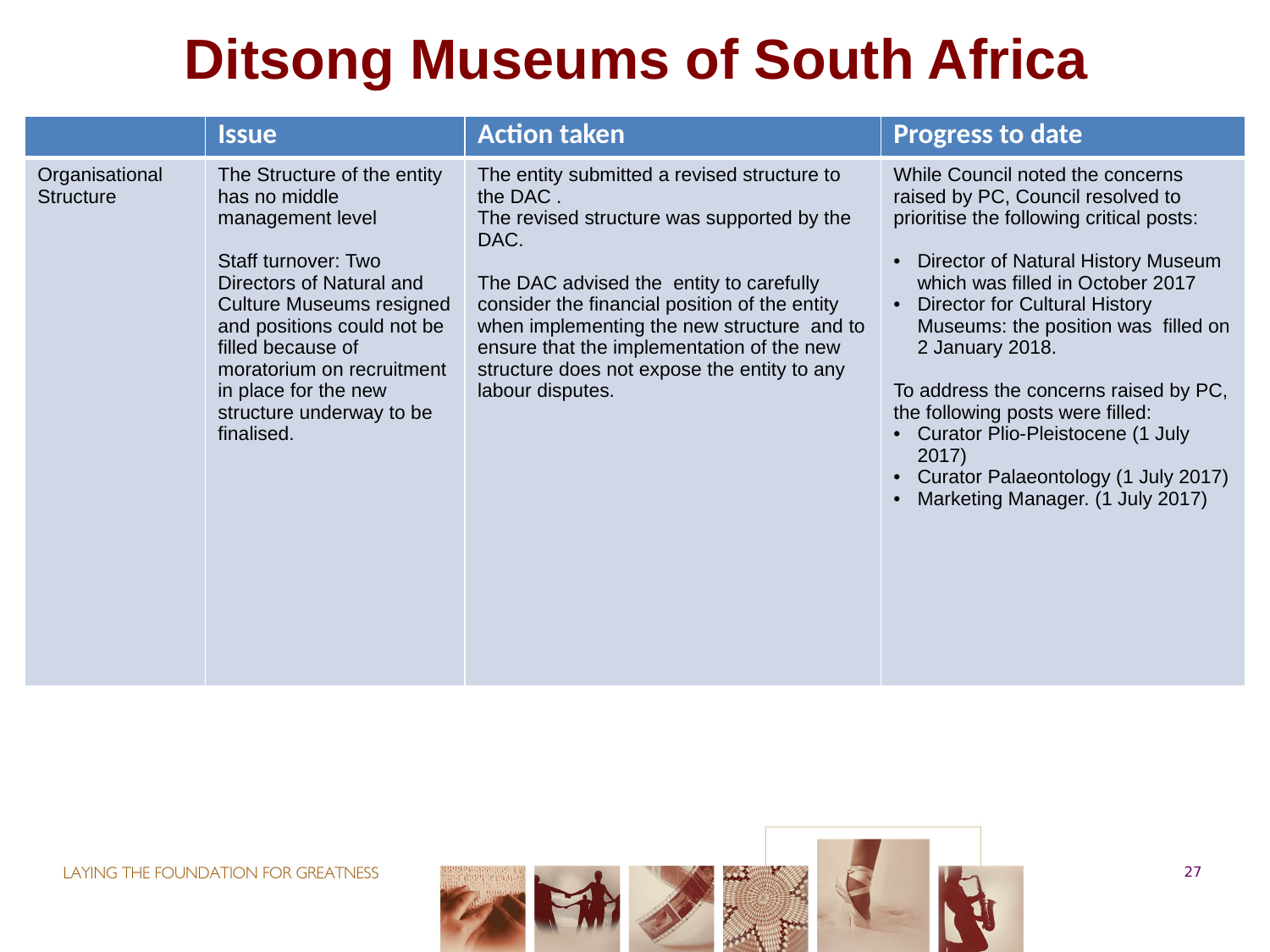

# Ditsong Museums of South Africa
|  | Issue | Action taken | Progress to date |
| --- | --- | --- | --- |
| Organisational Structure | The Structure of the entity has no middle management level Staff turnover: Two Directors of Natural and Culture Museums resigned and positions could not be filled because of moratorium on recruitment in place for the new structure underway to be finalised. | The entity submitted a revised structure to the DAC . The revised structure was supported by the DAC. The DAC advised the entity to carefully consider the financial position of the entity when implementing the new structure and to ensure that the implementation of the new structure does not expose the entity to any labour disputes. | While Council noted the concerns raised by PC, Council resolved to prioritise the following critical posts: Director of Natural History Museum which was filled in October 2017 Director for Cultural History Museums: the position was filled on 2 January 2018. To address the concerns raised by PC, the following posts were filled: Curator Plio-Pleistocene (1 July 2017) Curator Palaeontology (1 July 2017) Marketing Manager. (1 July 2017) |
27